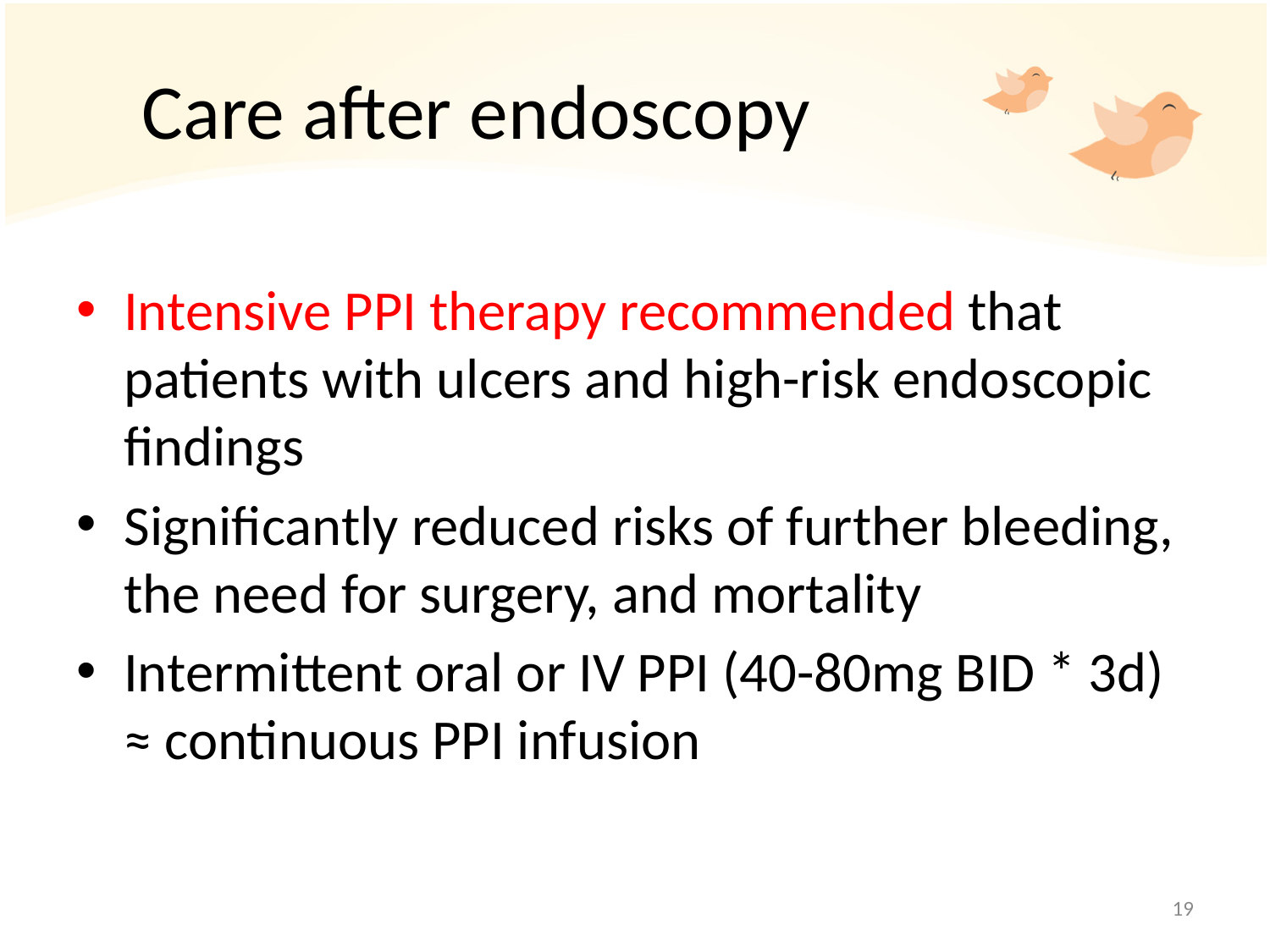

# Care after endoscopy
Intensive PPI therapy recommended that patients with ulcers and high-risk endoscopic findings
Significantly reduced risks of further bleeding, the need for surgery, and mortality
Intermittent oral or IV PPI (40-80mg BID * 3d) ≈ continuous PPI infusion
19